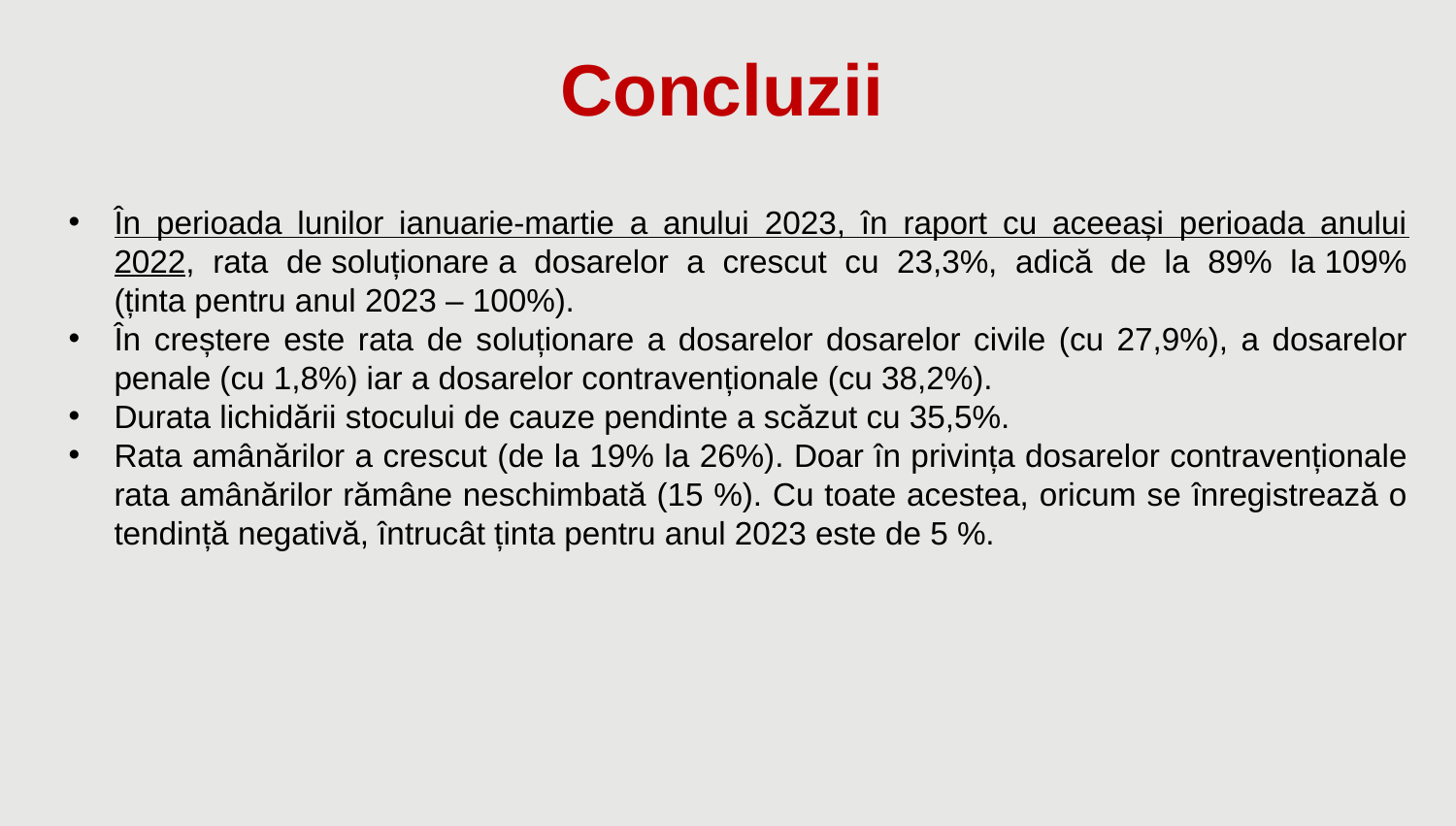

Concluzii
În perioada lunilor ianuarie-martie a anului 2023, în raport cu aceeași perioada anului 2022, rata de soluționare a dosarelor a crescut cu 23,3%, adică de la 89% la 109% (ținta pentru anul 2023 – 100%).
În creștere este rata de soluționare a dosarelor dosarelor civile (cu 27,9%), a dosarelor penale (cu 1,8%) iar a dosarelor contravenționale (cu 38,2%).
Durata lichidării stocului de cauze pendinte a scăzut cu 35,5%.
Rata amânărilor a crescut (de la 19% la 26%). Doar în privința dosarelor contravenționale rata amânărilor rămâne neschimbată (15 %). Cu toate acestea, oricum se înregistrează o tendință negativă, întrucât ținta pentru anul 2023 este de 5 %.